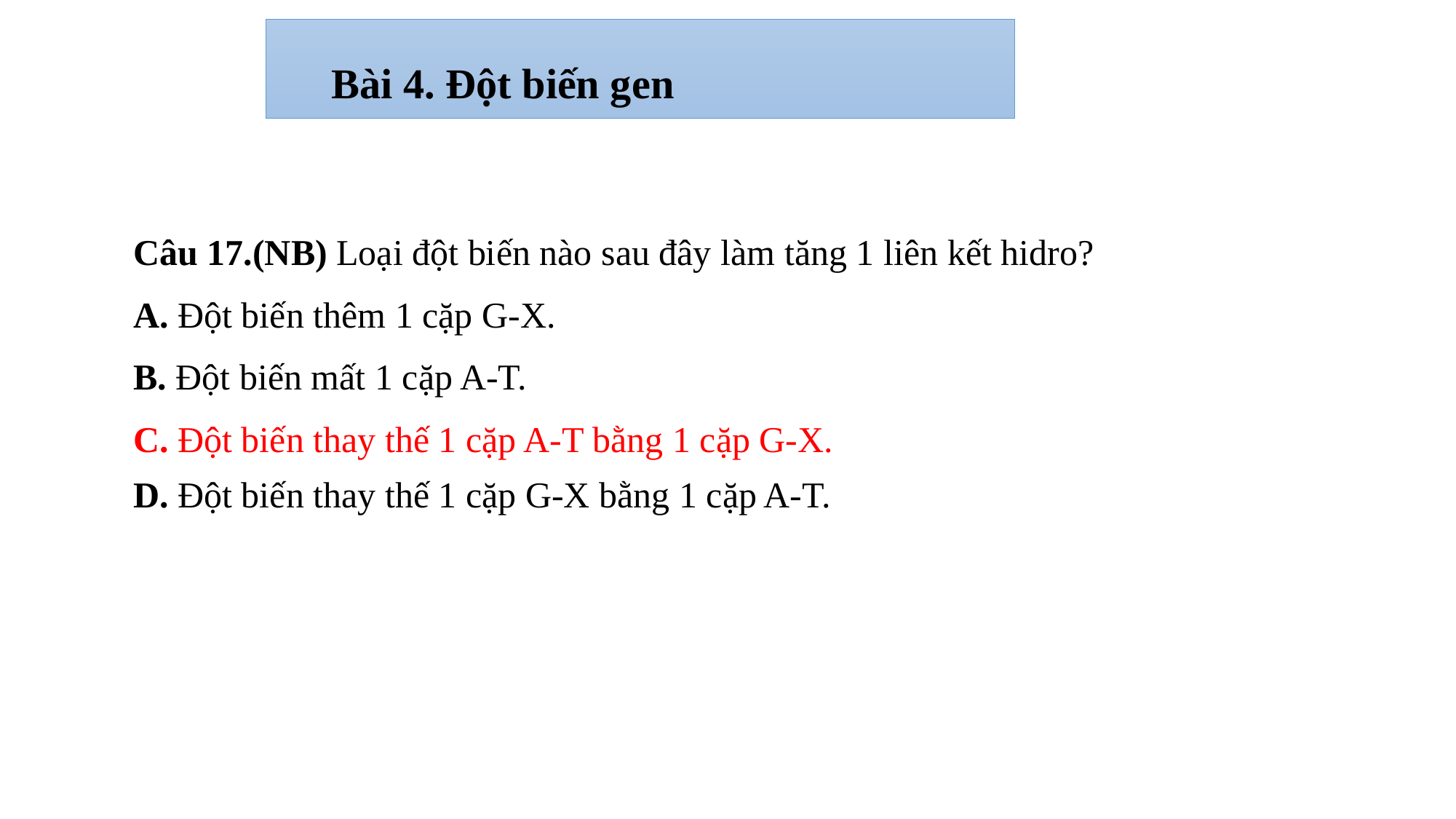

Bài 4. Đột biến gen
Câu 17.(NB) Loại đột biến nào sau đây làm tăng 1 liên kết hidro?
A. Đột biến thêm 1 cặp G-X.
B. Đột biến mất 1 cặp A-T.
C. Đột biến thay thế 1 cặp A-T bằng 1 cặp G-X.
D. Đột biến thay thế 1 cặp G-X bằng 1 cặp A-T.